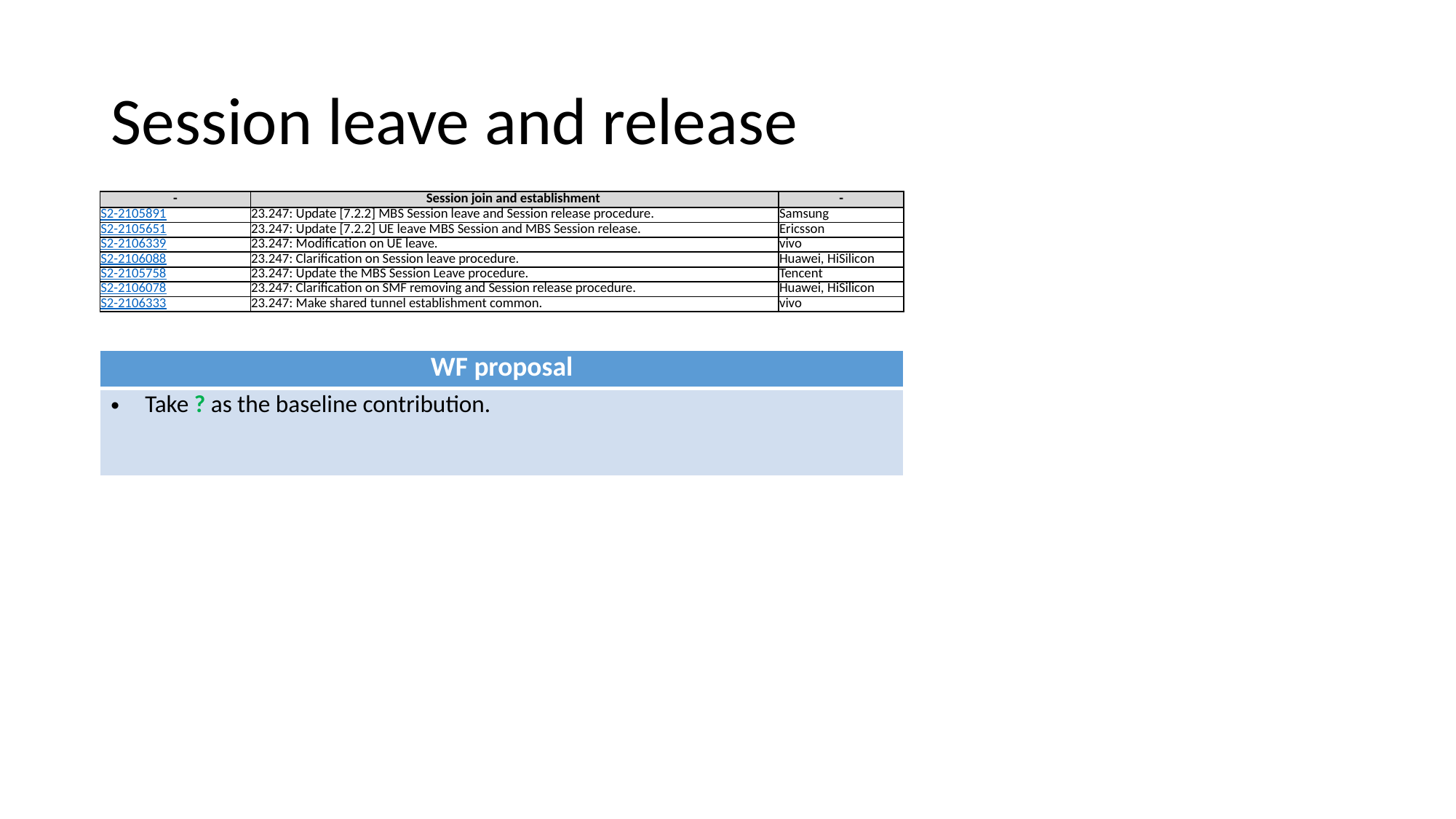

# Session leave and release
| - | Session join and establishment | - |
| --- | --- | --- |
| S2-2105891 | 23.247: Update [7.2.2] MBS Session leave and Session release procedure. | Samsung |
| S2-2105651 | 23.247: Update [7.2.2] UE leave MBS Session and MBS Session release. | Ericsson |
| S2-2106339 | 23.247: Modification on UE leave. | vivo |
| S2-2106088 | 23.247: Clarification on Session leave procedure. | Huawei, HiSilicon |
| S2-2105758 | 23.247: Update the MBS Session Leave procedure. | Tencent |
| S2-2106078 | 23.247: Clarification on SMF removing and Session release procedure. | Huawei, HiSilicon |
| S2-2106333 | 23.247: Make shared tunnel establishment common. | vivo |
| WF proposal |
| --- |
| Take ? as the baseline contribution. |